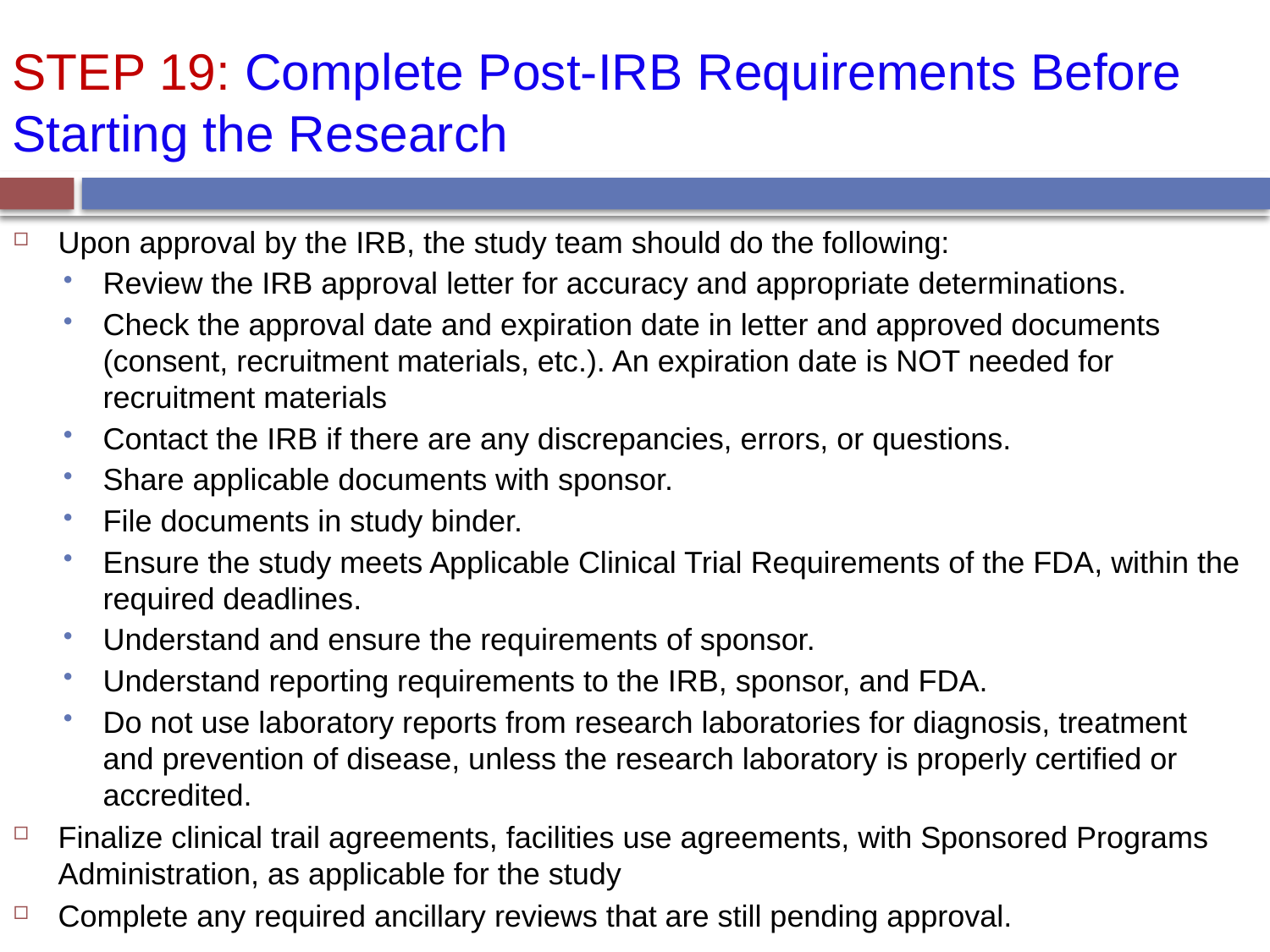

# STEP 19: Complete Post-IRB Requirements Before Starting the Research
Upon approval by the IRB, the study team should do the following:
Review the IRB approval letter for accuracy and appropriate determinations.
Check the approval date and expiration date in letter and approved documents (consent, recruitment materials, etc.). An expiration date is NOT needed for recruitment materials
Contact the IRB if there are any discrepancies, errors, or questions.
Share applicable documents with sponsor.
File documents in study binder.
Ensure the study meets Applicable Clinical Trial Requirements of the FDA, within the required deadlines.
Understand and ensure the requirements of sponsor.
Understand reporting requirements to the IRB, sponsor, and FDA.
Do not use laboratory reports from research laboratories for diagnosis, treatment and prevention of disease, unless the research laboratory is properly certified or accredited.
Finalize clinical trail agreements, facilities use agreements, with Sponsored Programs Administration, as applicable for the study
Complete any required ancillary reviews that are still pending approval.